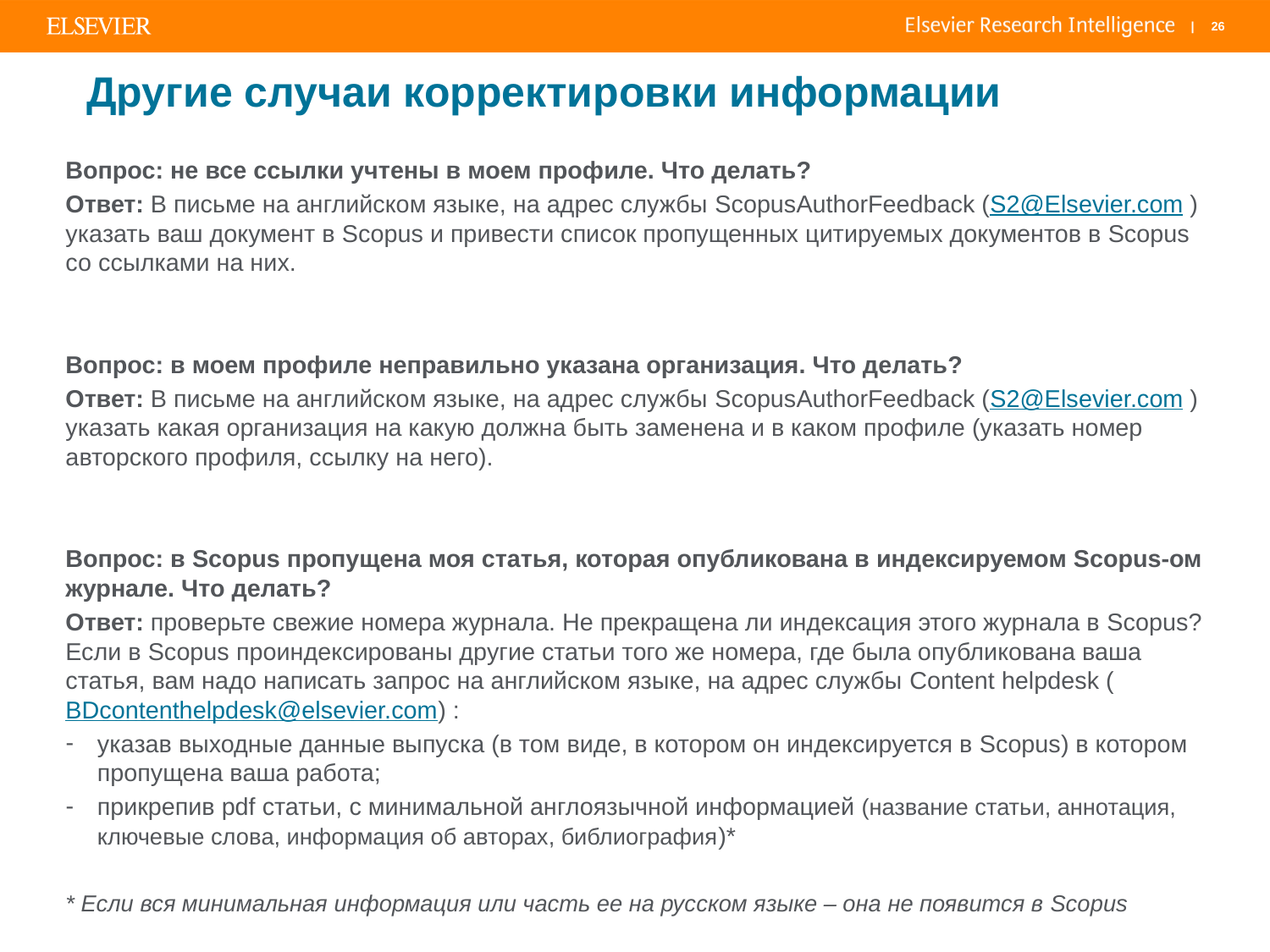

# Другие случаи корректировки информации
Вопрос: не все ссылки учтены в моем профиле. Что делать?
Ответ: В письме на английском языке, на адрес службы ScopusAuthorFeedback (S2@Elsevier.com ) указать ваш документ в Scopus и привести список пропущенных цитируемых документов в Scopus со ссылками на них.

Вопрос: в моем профиле неправильно указана организация. Что делать?
Ответ: В письме на английском языке, на адрес службы ScopusAuthorFeedback (S2@Elsevier.com ) указать какая организация на какую должна быть заменена и в каком профиле (указать номер авторского профиля, ссылку на него).

Вопрос: в Scopus пропущена моя статья, которая опубликована в индексируемом Scopus-ом журнале. Что делать?
Ответ: проверьте свежие номера журнала. Не прекращена ли индексация этого журнала в Scopus? Если в Scopus проиндексированы другие статьи того же номера, где была опубликована ваша статья, вам надо написать запрос на английском языке, на адрес службы Content helpdesk (BDcontenthelpdesk@elsevier.com) :
указав выходные данные выпуска (в том виде, в котором он индексируется в Scopus) в котором пропущена ваша работа;
прикрепив pdf статьи, с минимальной англоязычной информацией (название статьи, аннотация, ключевые слова, информация об авторах, библиография)*

* Если вся минимальная информация или часть ее на русском языке – она не появится в Scopus